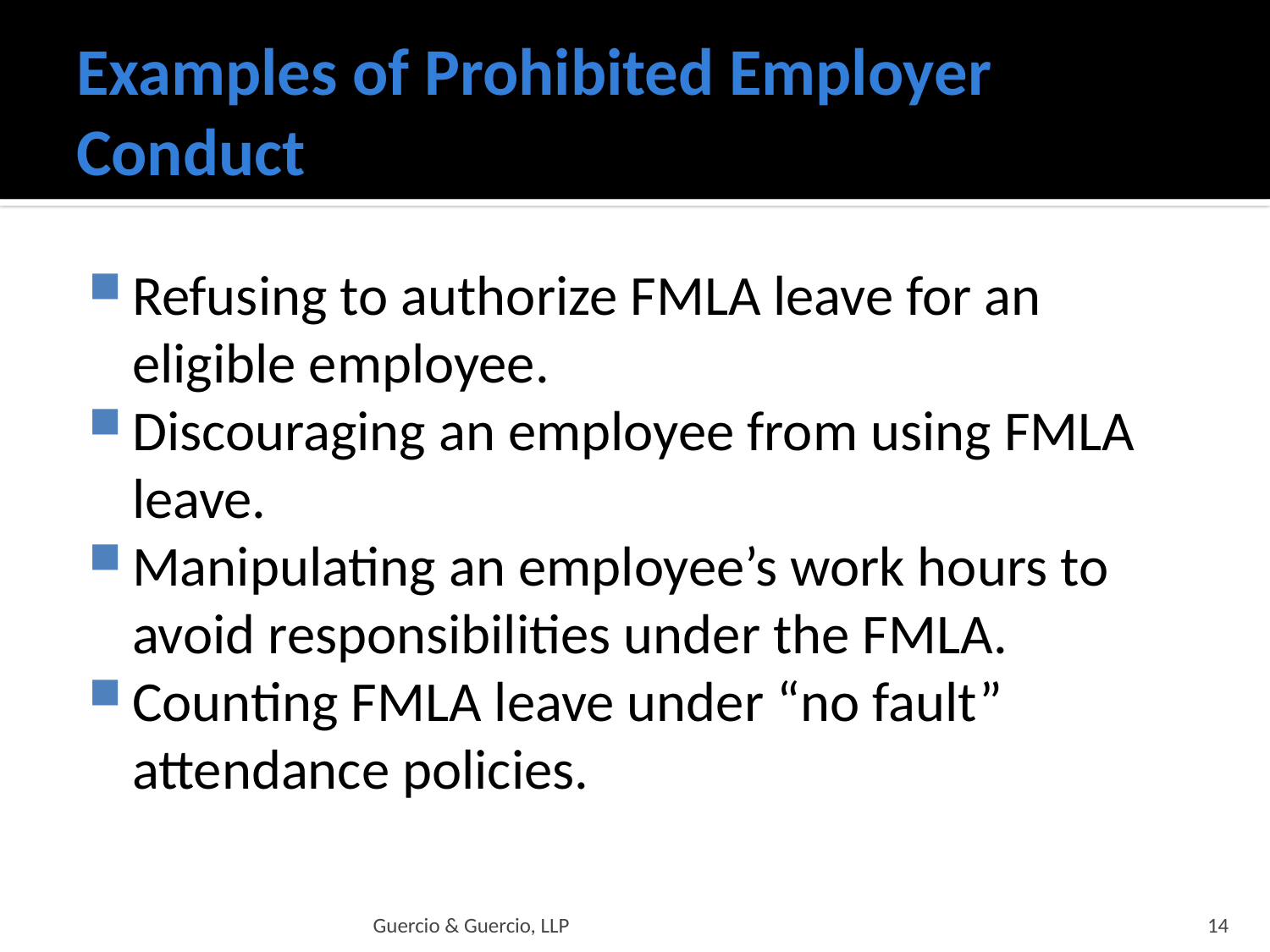

# Examples of Prohibited Employer Conduct
Refusing to authorize FMLA leave for an eligible employee.
Discouraging an employee from using FMLA leave.
Manipulating an employee’s work hours to avoid responsibilities under the FMLA.
Counting FMLA leave under “no fault” attendance policies.
Guercio & Guercio, LLP
14